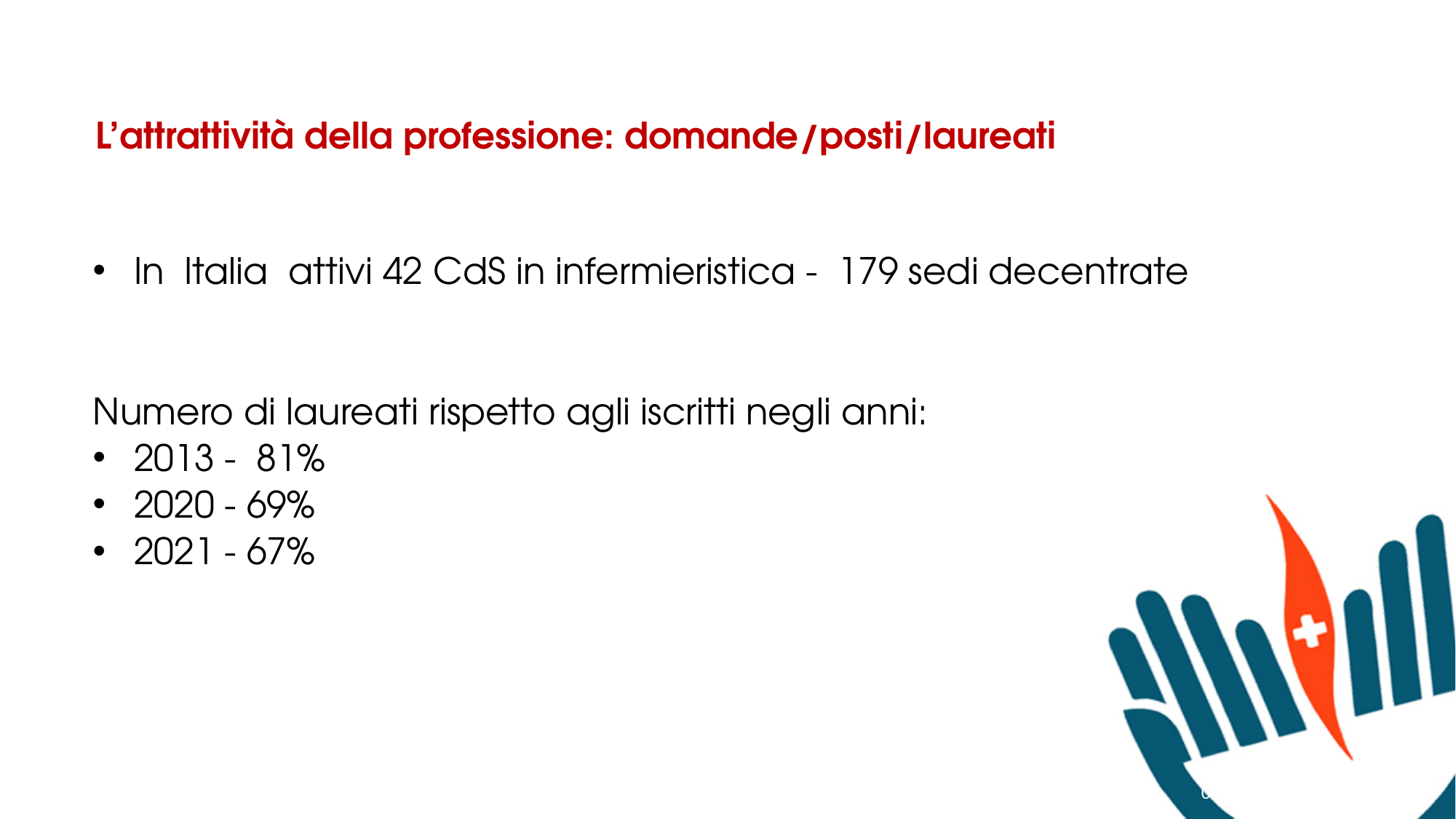

L’attrattività della professione: domande/posti/laureati

In  Italia  attivi 42 CdS in infermieristica -  179 sedi decentrate

Numero di laureati rispetto agli iscritti negli anni:
2013 -  81%
2020 - 69%
2021 - 67%

02 luglio 2022